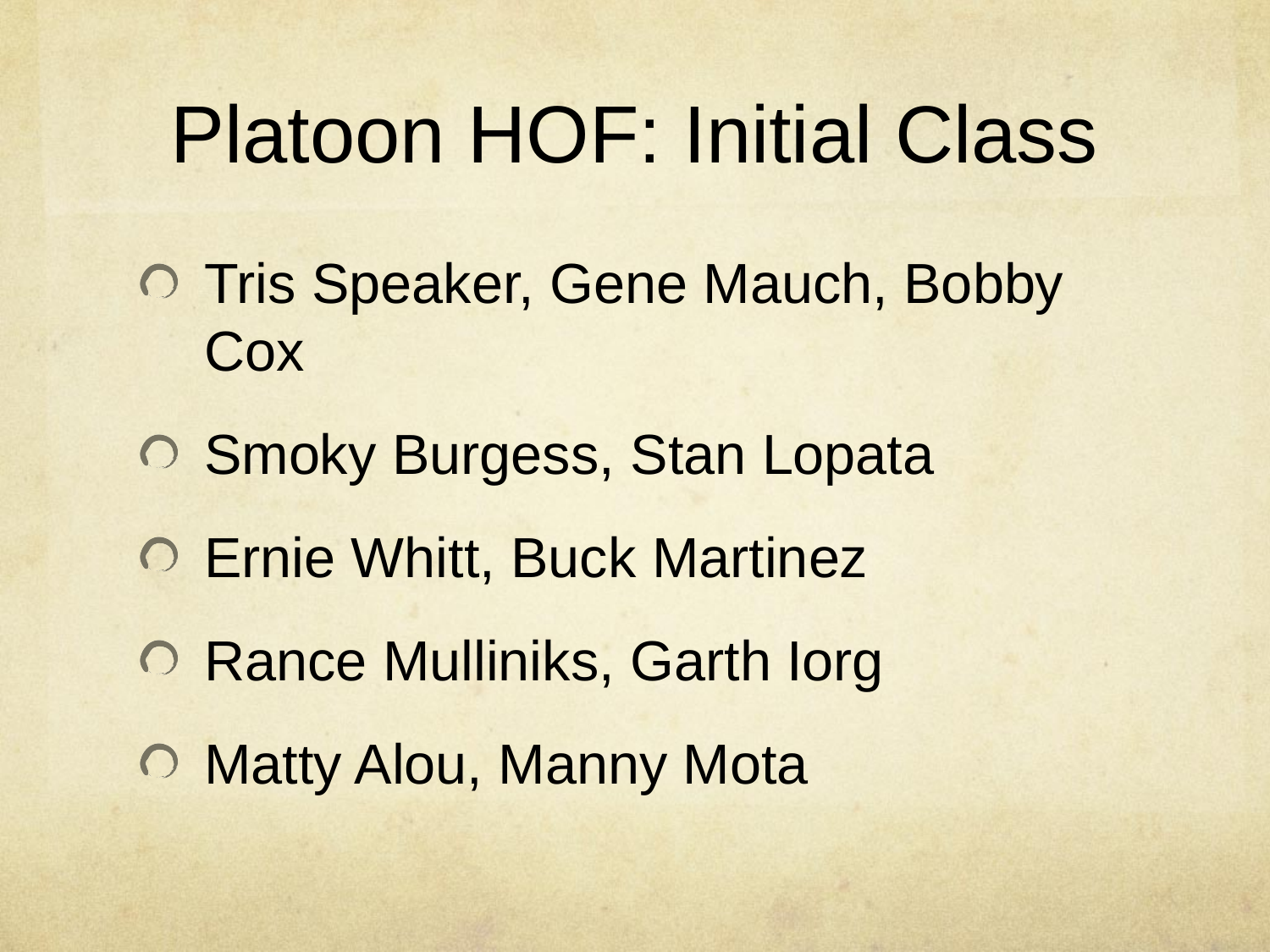

# Platoon HOF: Initial Class
Tris Speaker, Gene Mauch, Bobby Cox
Smoky Burgess, Stan Lopata
Ernie Whitt, Buck Martinez
Rance Mulliniks, Garth Iorg
Matty Alou, Manny Mota